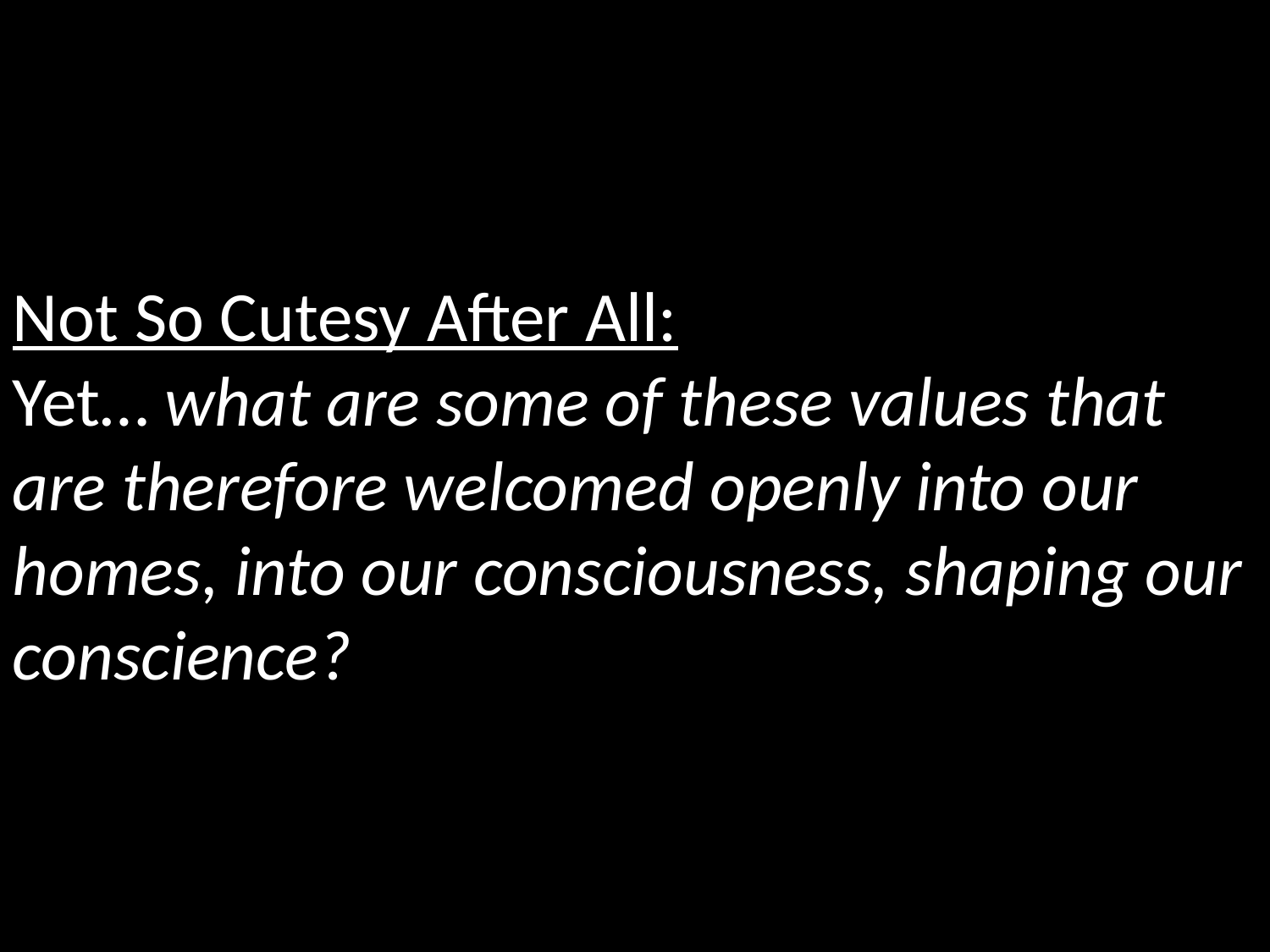

Not So Cutesy After All:
Yet… what are some of these values that are therefore welcomed openly into our homes, into our consciousness, shaping our conscience?